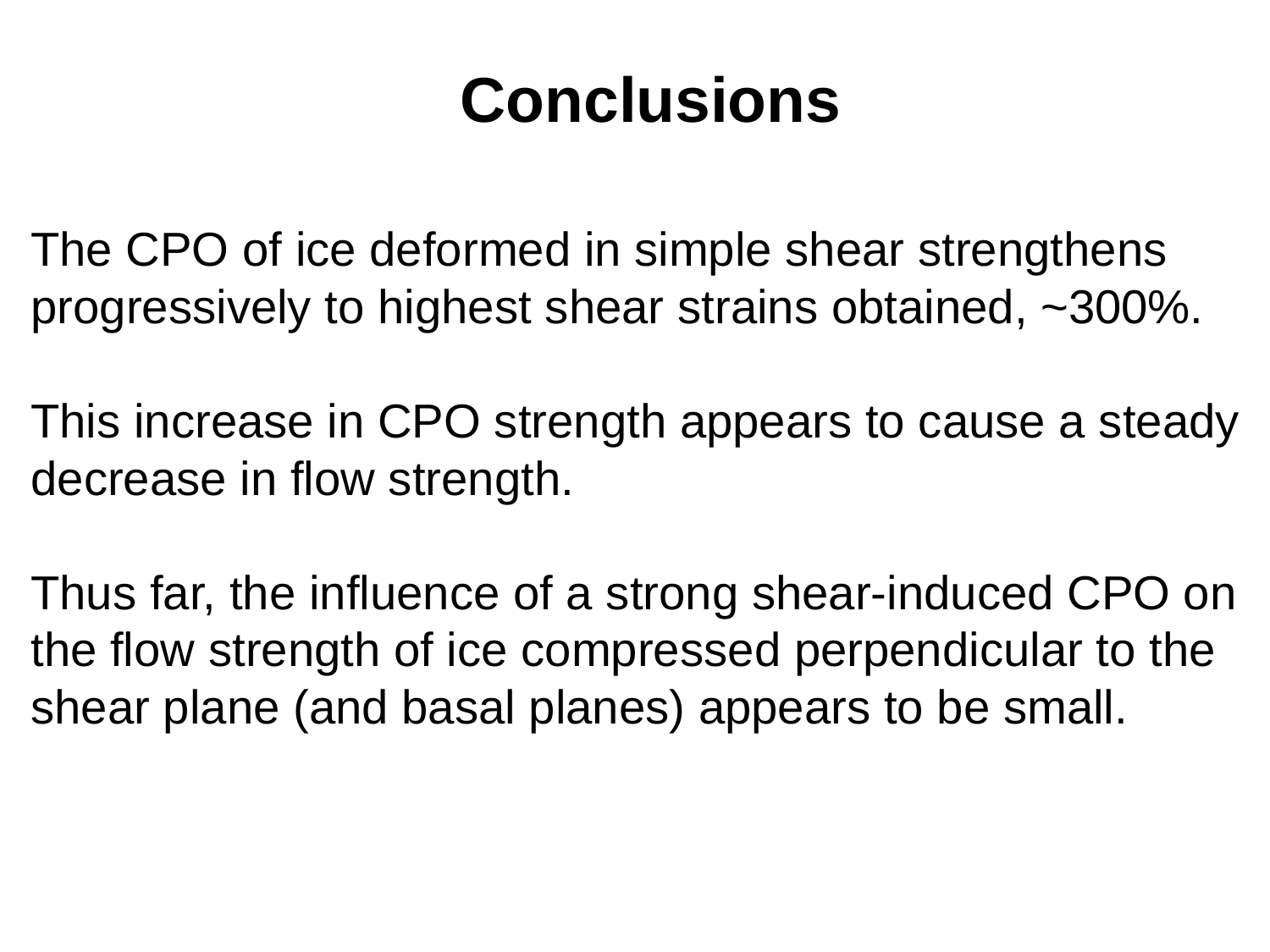

# Conclusions
The CPO of ice deformed in simple shear strengthens progressively to highest shear strains obtained, ~300%.

This increase in CPO strength appears to cause a steady decrease in flow strength.

Thus far, the influence of a strong shear-induced CPO on the flow strength of ice compressed perpendicular to the shear plane (and basal planes) appears to be small.